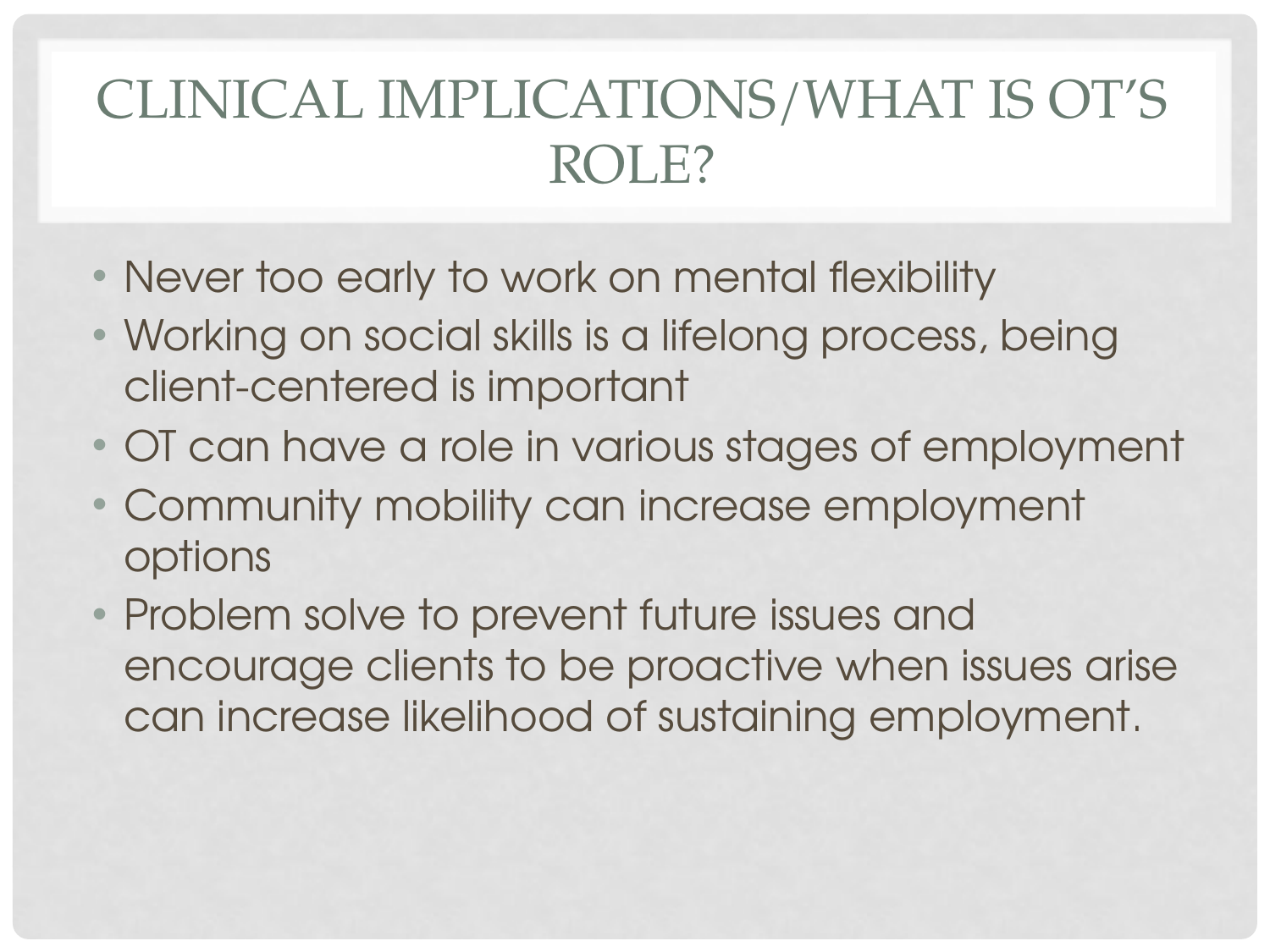

# Clinical Implications/What Is OT’s Role?
Never too early to work on mental flexibility
Working on social skills is a lifelong process, being client-centered is important
OT can have a role in various stages of employment
Community mobility can increase employment options
Problem solve to prevent future issues and encourage clients to be proactive when issues arise can increase likelihood of sustaining employment.